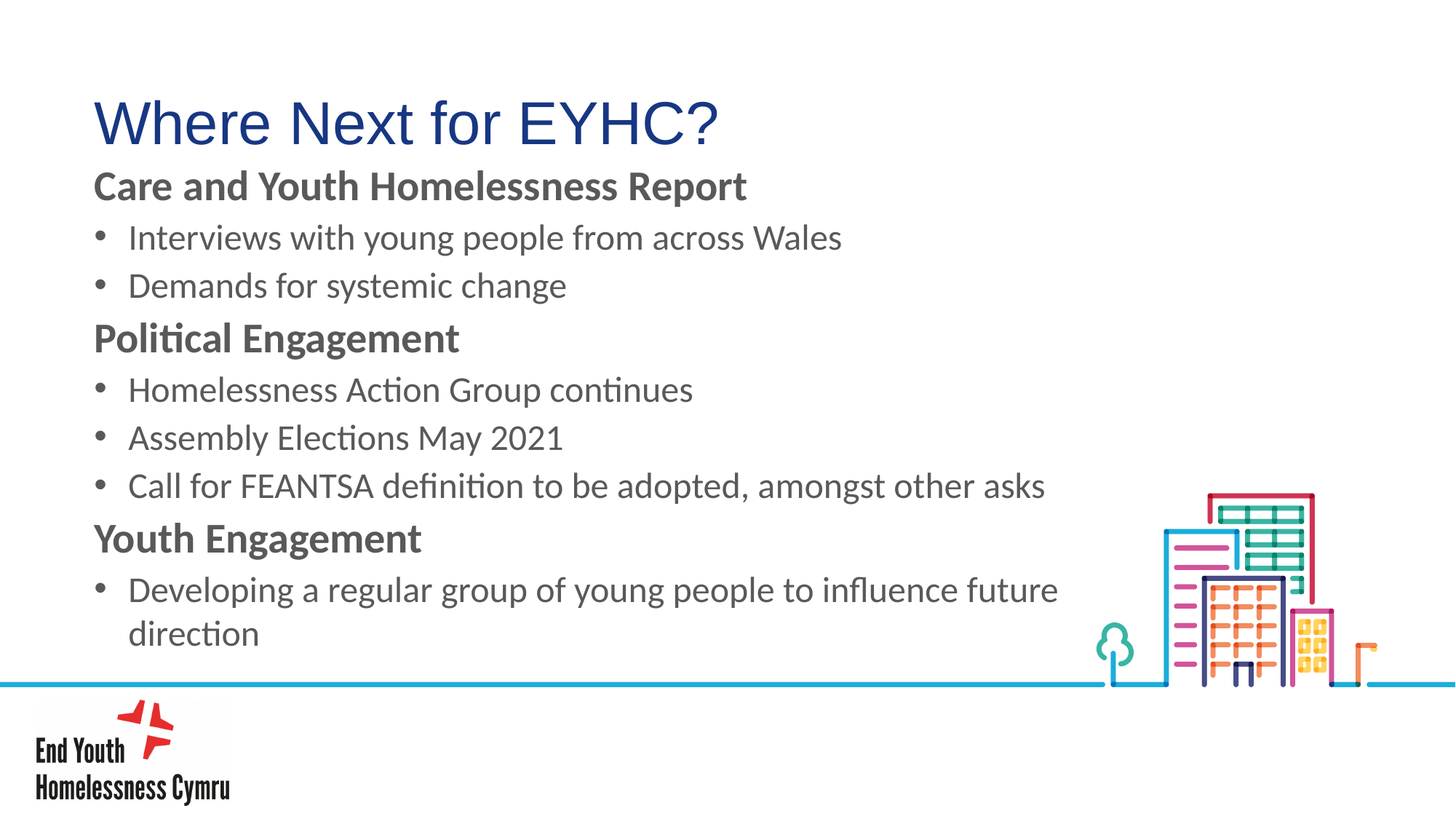

Where Next for EYHC?
Care and Youth Homelessness Report
Interviews with young people from across Wales
Demands for systemic change
Political Engagement
Homelessness Action Group continues
Assembly Elections May 2021
Call for FEANTSA definition to be adopted, amongst other asks
Youth Engagement
Developing a regular group of young people to influence future direction